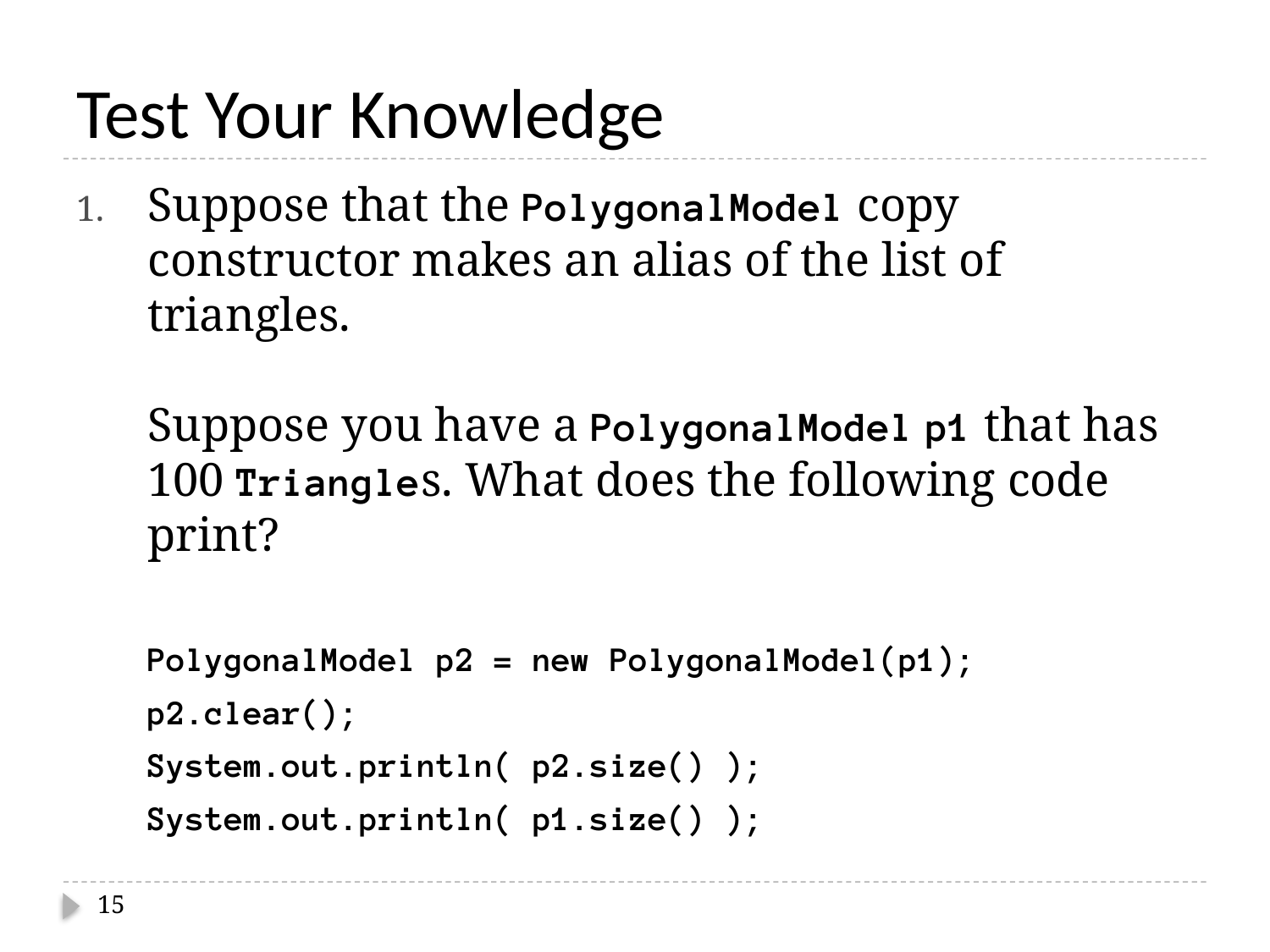

# Test Your Knowledge
Suppose that the PolygonalModel copy constructor makes an alias of the list of triangles.
Suppose you have a PolygonalModel p1 that has 100 Triangles. What does the following code print?

	PolygonalModel p2 = new PolygonalModel(p1);
	p2.clear();
	System.out.println( p2.size() );
	System.out.println( p1.size() );
15